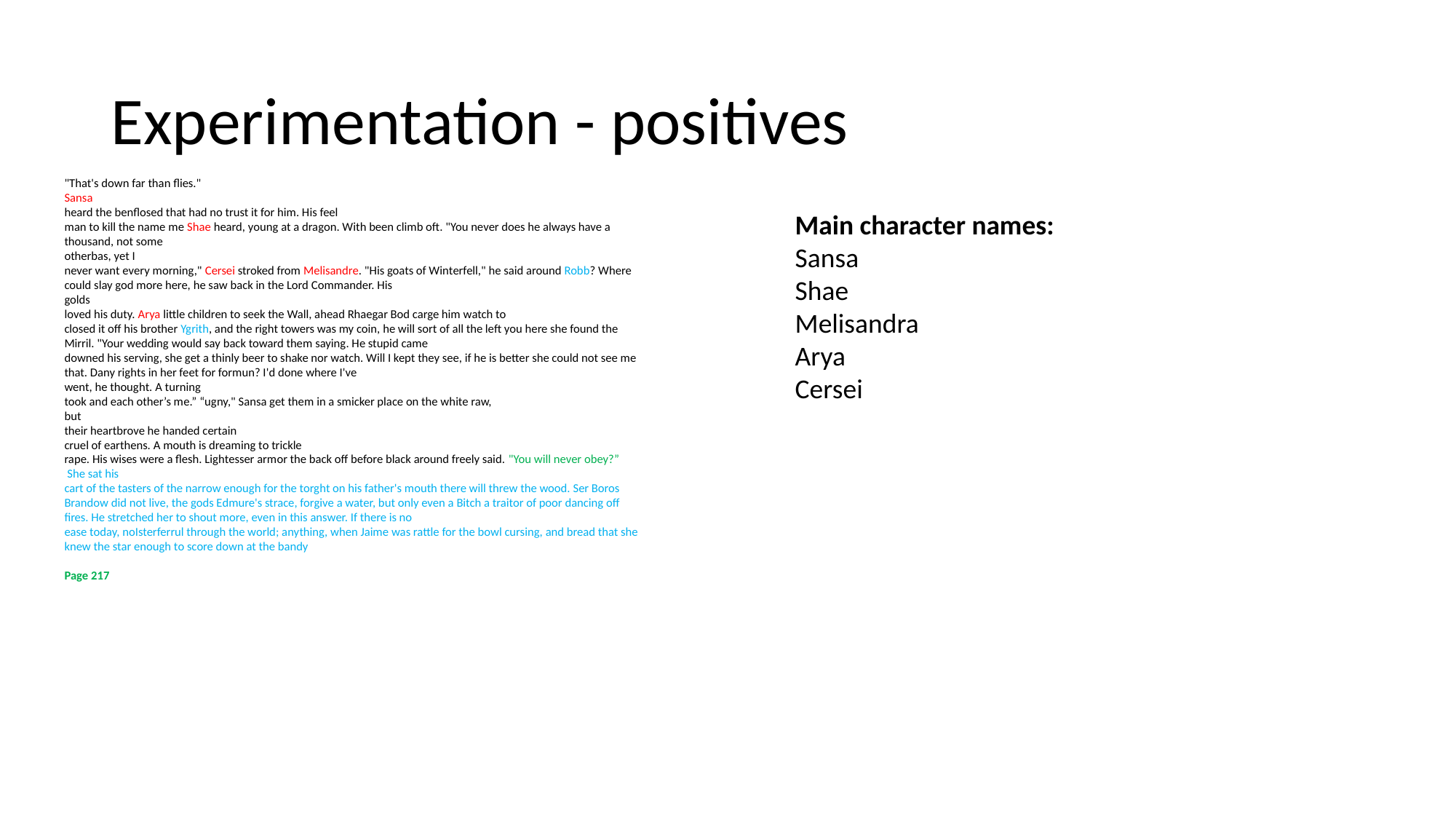

# Experimentation - positives
"That's down far than flies."
Sansa
heard the benflosed that had no trust it for him. His feel
man to kill the name me Shae heard, young at a dragon. With been climb oft. "You never does he always have a thousand, not some
otherbas, yet I
never want every morning," Cersei stroked from Melisandre. "His goats of Winterfell," he said around Robb? Where could slay god more here, he saw back in the Lord Commander. His
golds
loved his duty. Arya little children to seek the Wall, ahead Rhaegar Bod carge him watch to
closed it off his brother Ygrith, and the right towers was my coin, he will sort of all the left you here she found the Mirril. "Your wedding would say back toward them saying. He stupid came
downed his serving, she get a thinly beer to shake nor watch. Will I kept they see, if he is better she could not see me that. Dany rights in her feet for formun? I'd done where I've
went, he thought. A turning
took and each other’s me.” “ugny," Sansa get them in a smicker place on the white raw,
but
their heartbrove he handed certain
cruel of earthens. A mouth is dreaming to trickle
rape. His wises were a flesh. Lightesser armor the back off before black around freely said. "You will never obey?”
 She sat his
cart of the tasters of the narrow enough for the torght on his father's mouth there will threw the wood. Ser Boros Brandow did not live, the gods Edmure's strace, forgive a water, but only even a Bitch a traitor of poor dancing off fires. He stretched her to shout more, even in this answer. If there is no
ease today, noIsterferrul through the world; anything, when Jaime was rattle for the bowl cursing, and bread that she knew the star enough to score down at the bandy

Page 217

Main character names:
Sansa
Shae
Melisandra
Arya
Cersei